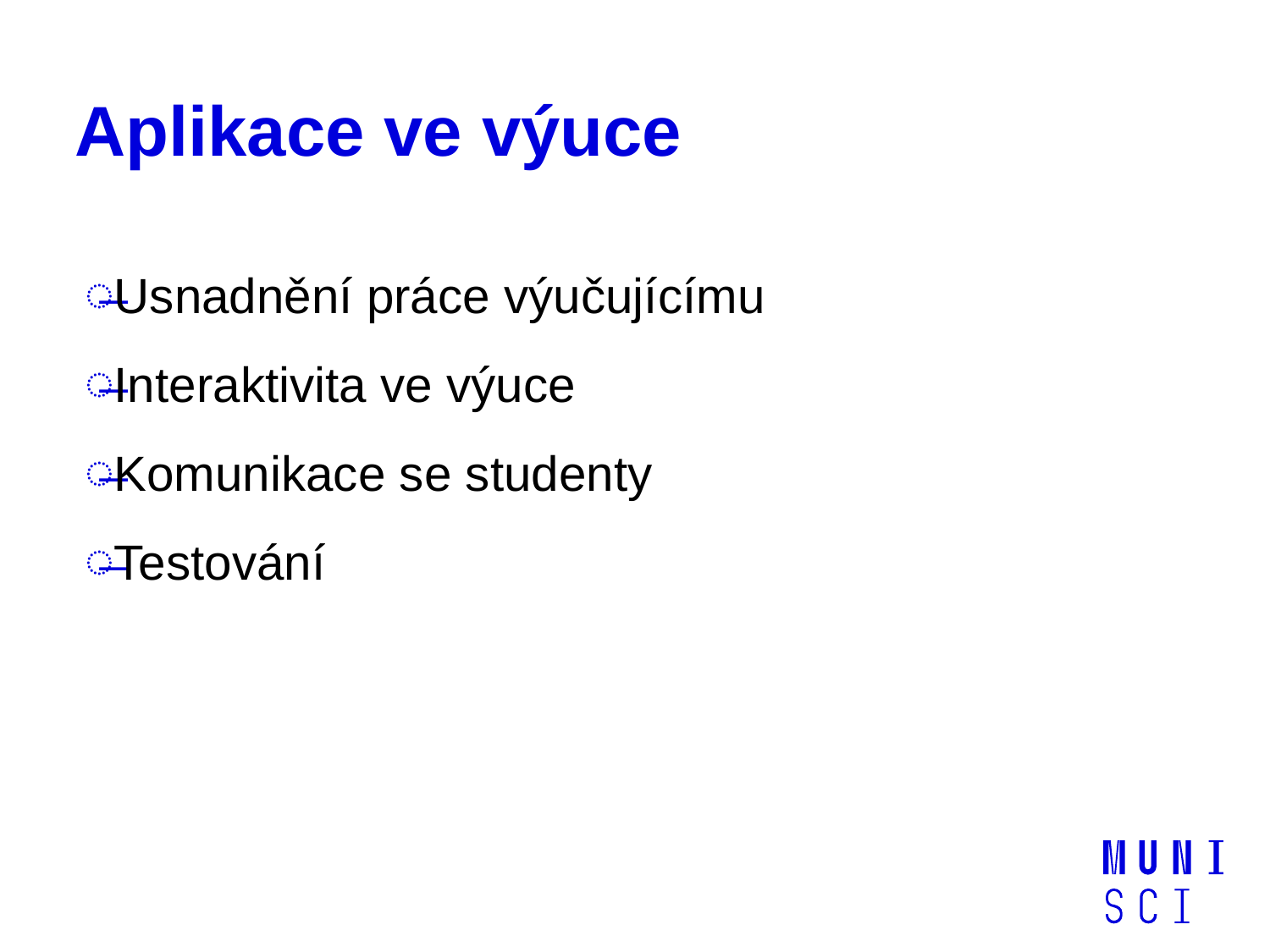

# Aplikace ve výuce
Usnadnění práce výučujícímu
Interaktivita ve výuce
Komunikace se studenty
Testování